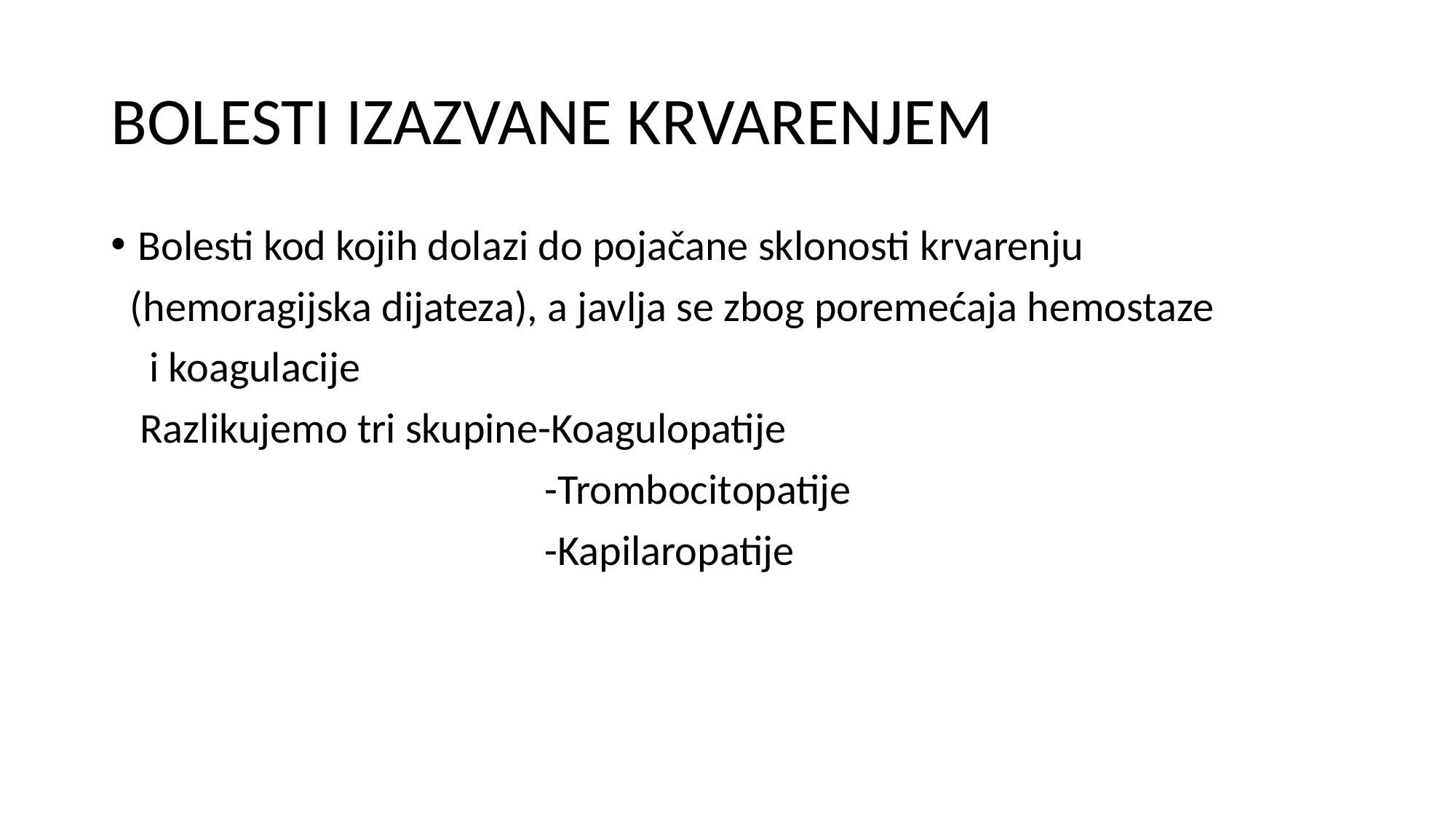

# BOLESTI IZAZVANE KRVARENJEM
Bolesti kod kojih dolazi do pojačane sklonosti krvarenju
  (hemoragijska dijateza), a javlja se zbog poremećaja hemostaze
    i koagulacije
   Razlikujemo tri skupine-Koagulopatije
                                             -Trombocitopatije
                                             -Kapilaropatije